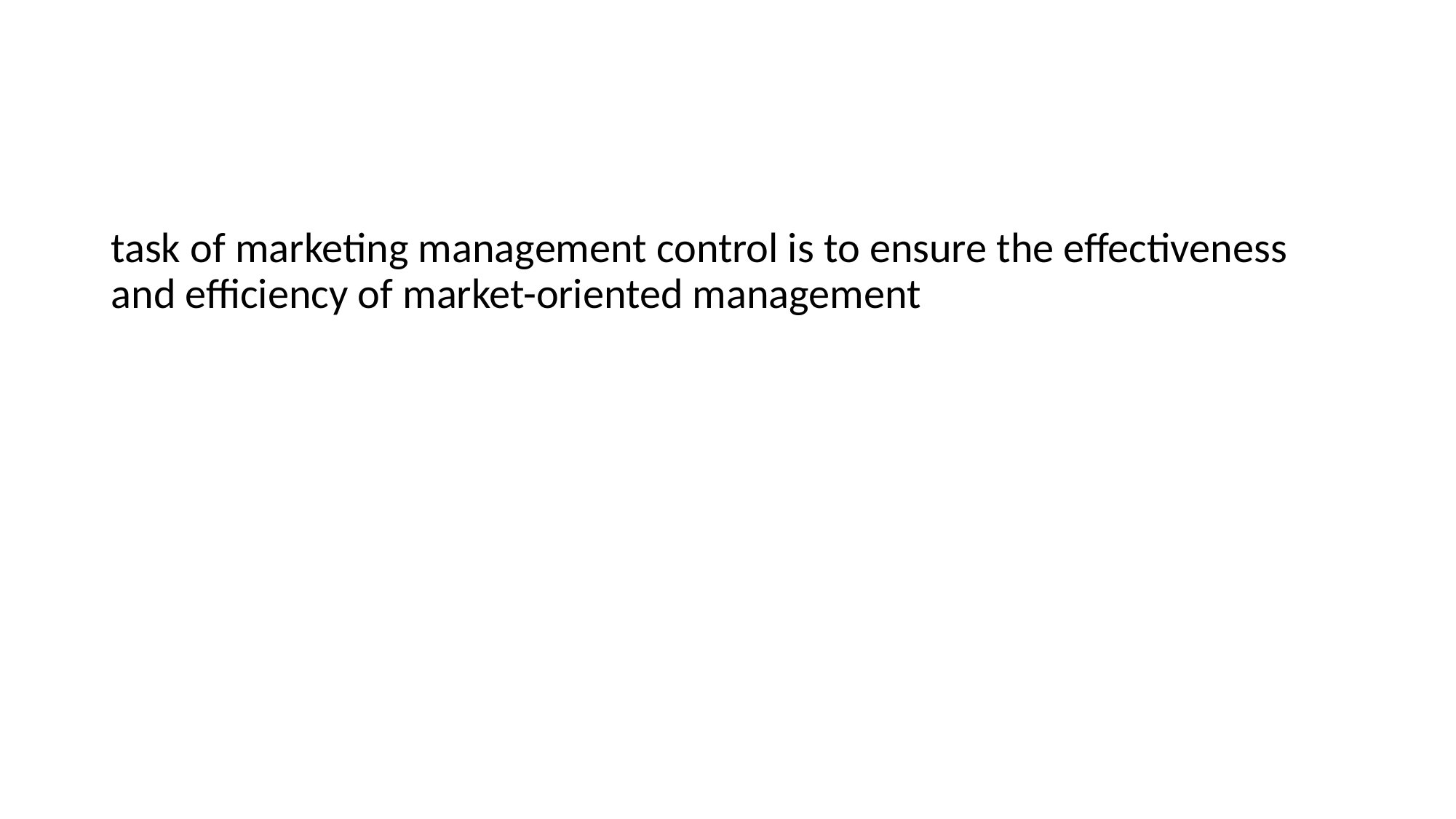

#
task of marketing management control is to ensure the effectiveness and efficiency of market-oriented management